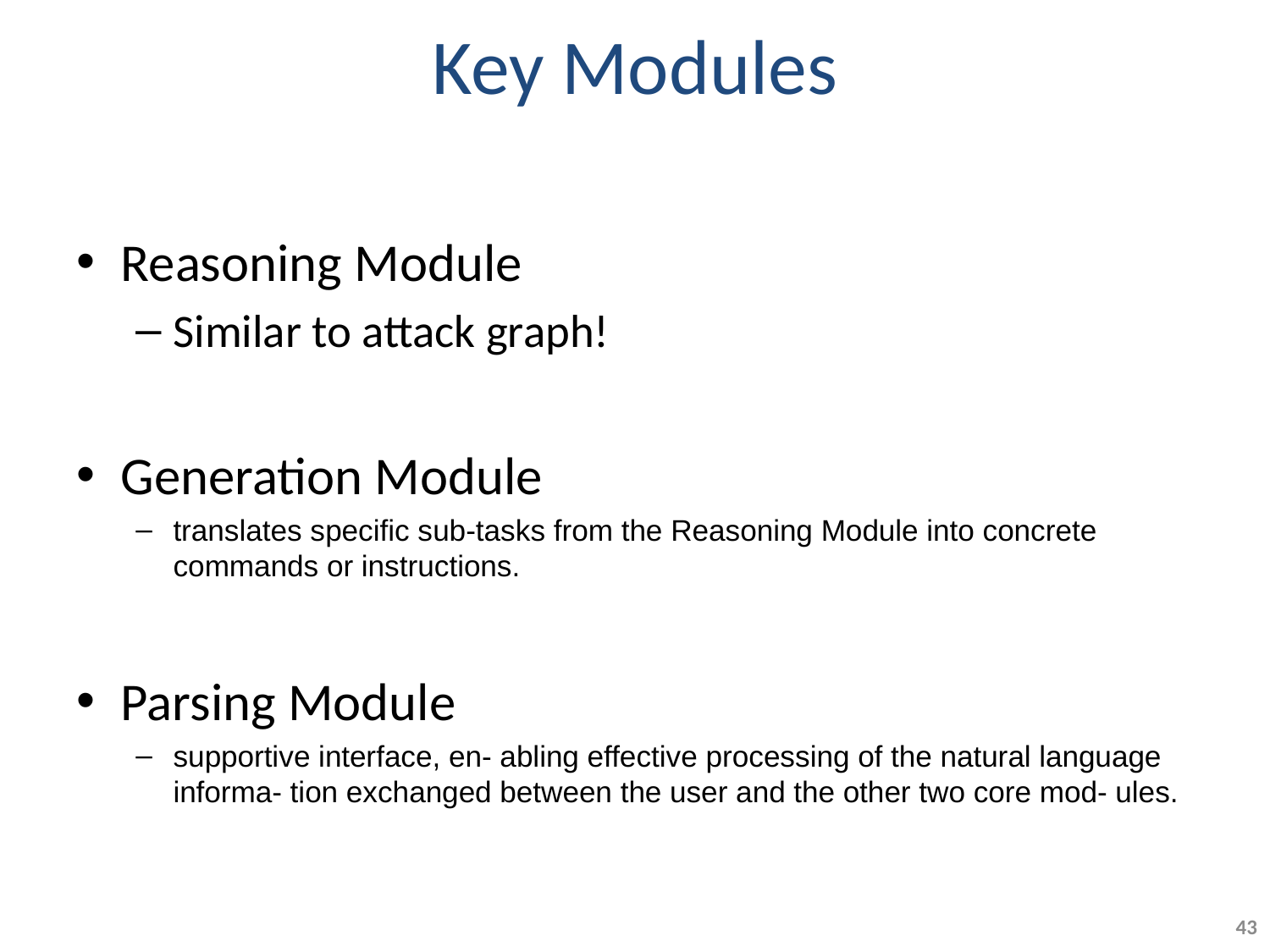

# Key Modules
Reasoning Module
Similar to attack graph!

Generation Module
translates specific sub-tasks from the Reasoning Module into concrete commands or instructions.

Parsing Module
supportive interface, en- abling effective processing of the natural language informa- tion exchanged between the user and the other two core mod- ules.

43